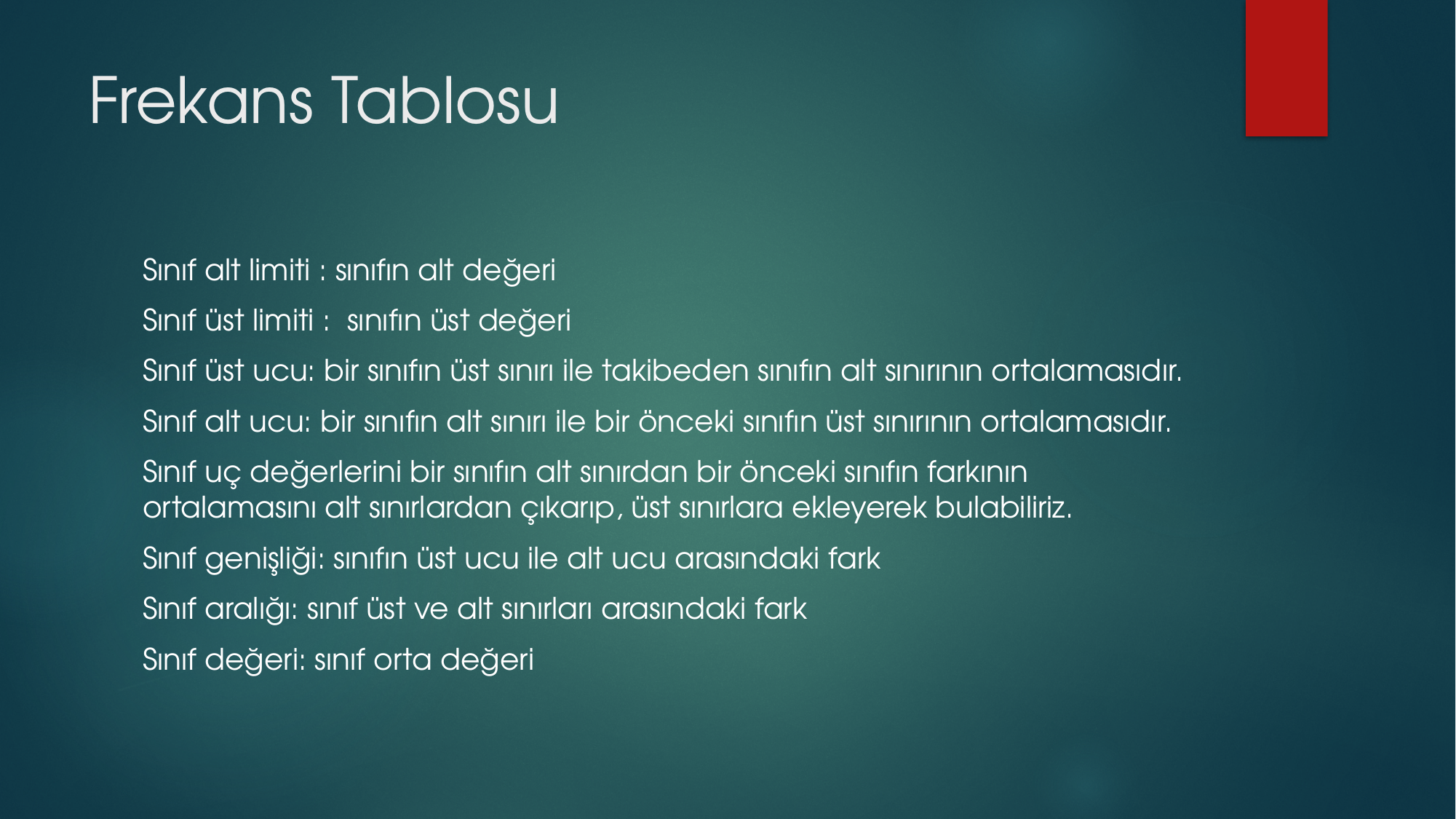

# Frekans Tablosu
Sınıf alt limiti : sınıfın alt değeri
Sınıf üst limiti :  sınıfın üst değeri
Sınıf üst ucu: bir sınıfın üst sınırı ile takibeden sınıfın alt sınırının ortalamasıdır.
Sınıf alt ucu: bir sınıfın alt sınırı ile bir önceki sınıfın üst sınırının ortalamasıdır.
Sınıf uç değerlerini bir sınıfın alt sınırdan bir önceki sınıfın farkının ortalamasını alt sınırlardan çıkarıp, üst sınırlara ekleyerek bulabiliriz.
Sınıf genişliği: sınıfın üst ucu ile alt ucu arasındaki fark
Sınıf aralığı: sınıf üst ve alt sınırları arasındaki fark
Sınıf değeri: sınıf orta değeri